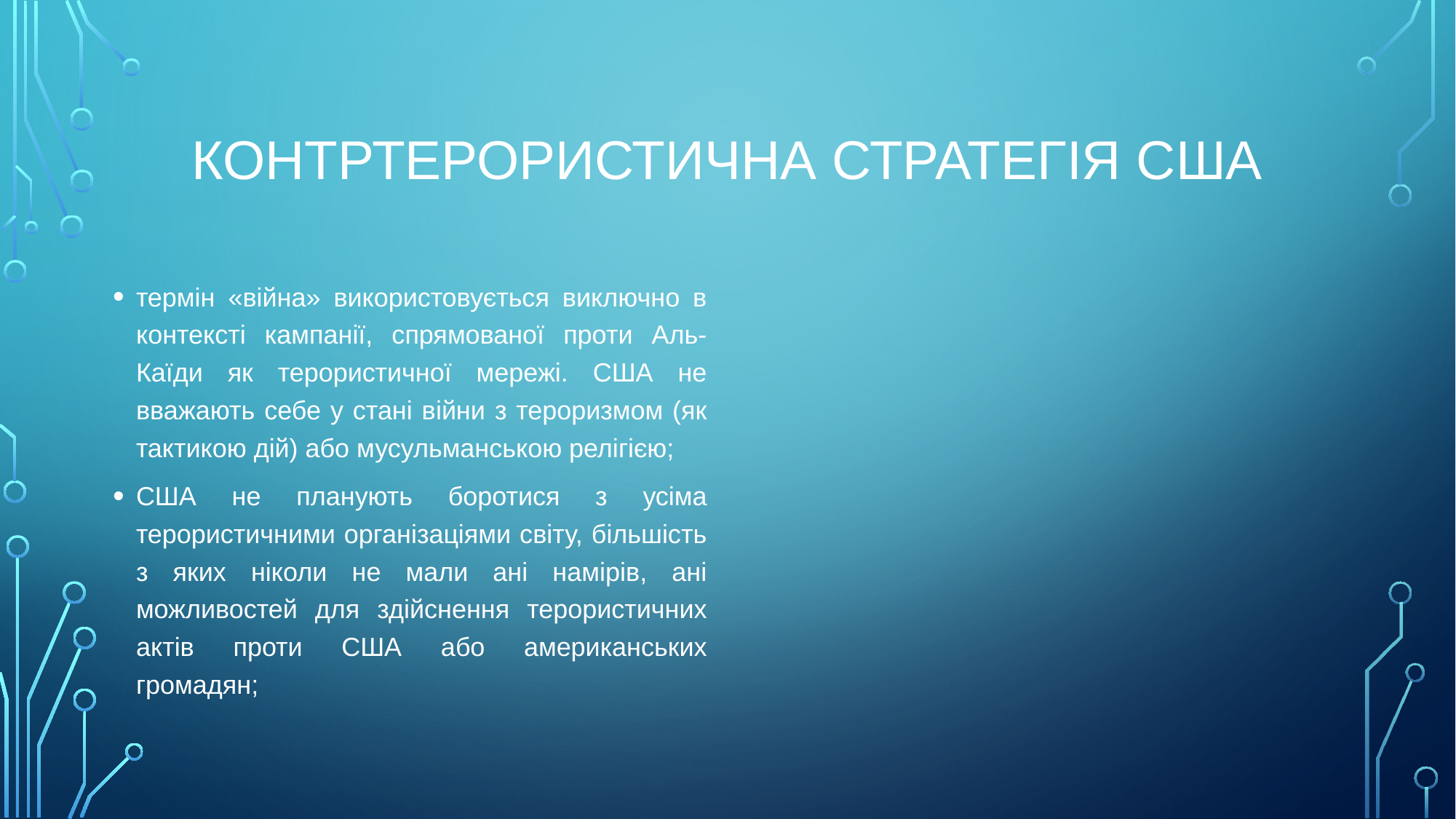

# контртерористична стратегія США
термін «війна» використовується виключно в контексті кампанії, спрямованої проти Аль-Каїди як терористичної мережі. США не вважають себе у стані війни з тероризмом (як тактикою дій) або мусульманською релігією;
США не планують боротися з усіма терористичними організаціями світу, більшість з яких ніколи не мали ані намірів, ані можливостей для здійснення терористичних актів проти США або американських громадян;